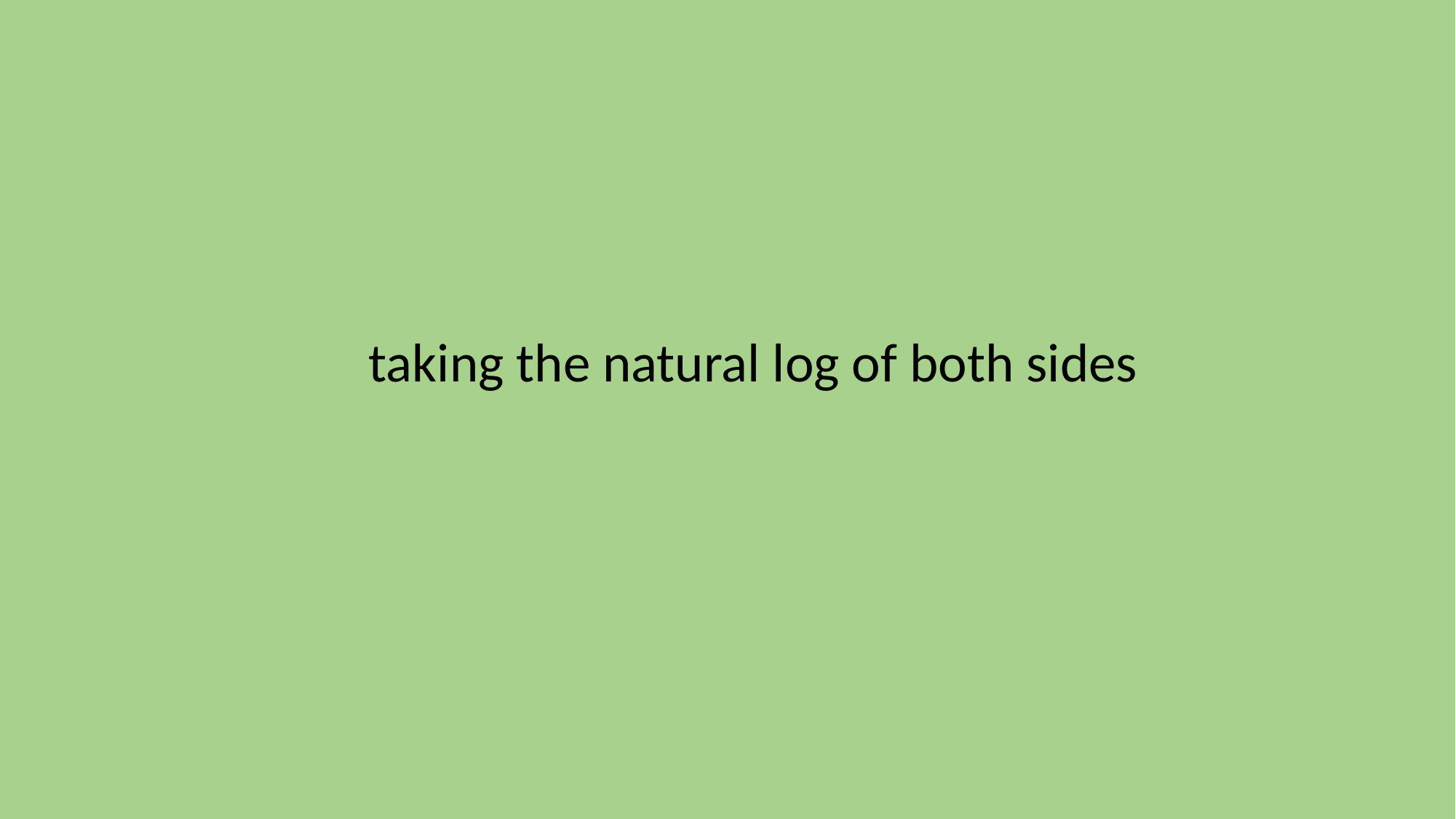

# taking the natural log of both sides